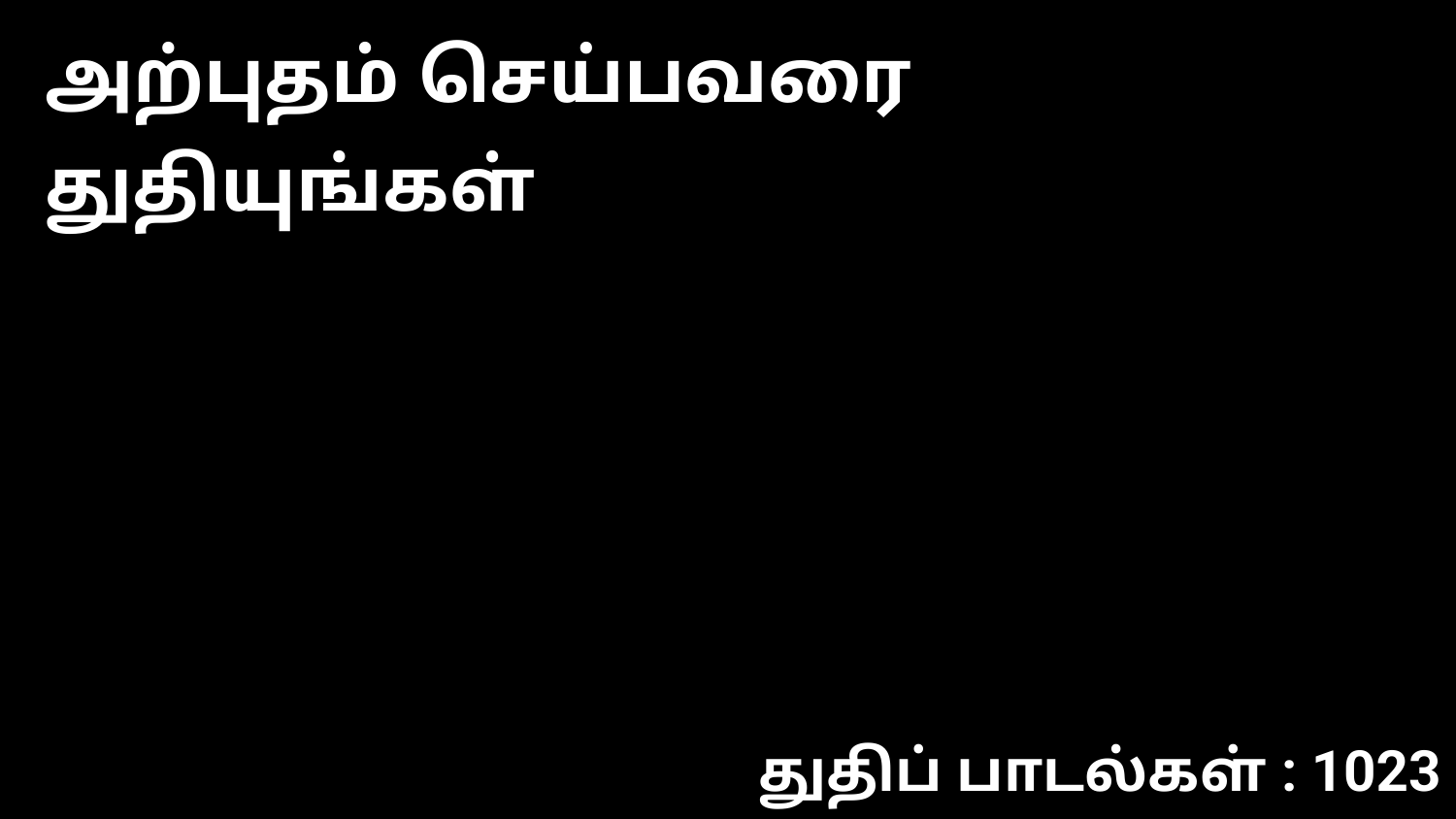

அற்புதம் செய்பவரை துதியுங்கள்
துதிப் பாடல்கள் : 1023